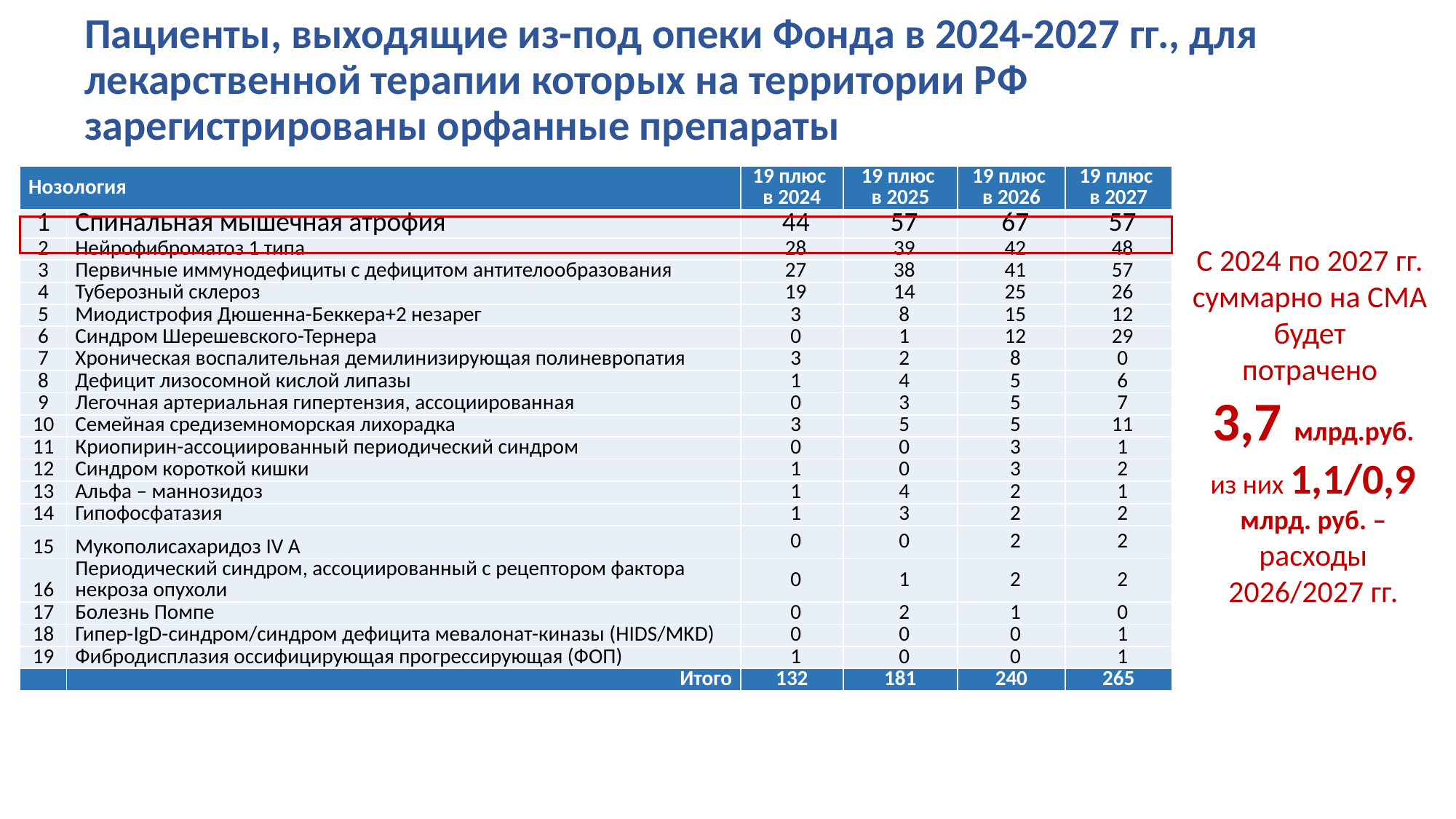

# Пациенты, выходящие из-под опеки Фонда в 2024-2027 гг., для лекарственной терапии которых на территории РФ зарегистрированы орфанные препараты
| Нозология |  | 19 плюс в 2024 | 19 плюс в 2025 | 19 плюс в 2026 | 19 плюс в 2027 |
| --- | --- | --- | --- | --- | --- |
| 1 | Спинальная мышечная атрофия | 44 | 57 | 67 | 57 |
| 2 | Нейрофиброматоз 1 типа | 28 | 39 | 42 | 48 |
| 3 | Первичные иммунодефициты с дефицитом антителообразования | 27 | 38 | 41 | 57 |
| 4 | Туберозный склероз | 19 | 14 | 25 | 26 |
| 5 | Миодистрофия Дюшенна-Беккера+2 незарег | 3 | 8 | 15 | 12 |
| 6 | Синдром Шерешевского-Тернера | 0 | 1 | 12 | 29 |
| 7 | Хроническая воспалительная демилинизирующая полиневропатия | 3 | 2 | 8 | 0 |
| 8 | Дефицит лизосомной кислой липазы | 1 | 4 | 5 | 6 |
| 9 | Легочная артериальная гипертензия, ассоциированная | 0 | 3 | 5 | 7 |
| 10 | Семейная средиземноморская лихорадка | 3 | 5 | 5 | 11 |
| 11 | Криопирин-ассоциированный периодический синдром | 0 | 0 | 3 | 1 |
| 12 | Синдром короткой кишки | 1 | 0 | 3 | 2 |
| 13 | Альфа – маннозидоз | 1 | 4 | 2 | 1 |
| 14 | Гипофосфатазия | 1 | 3 | 2 | 2 |
| 15 | Мукополисахаридоз IV А | 0 | 0 | 2 | 2 |
| 16 | Периодический синдром, ассоциированный с рецептором фактора некроза опухоли | 0 | 1 | 2 | 2 |
| 17 | Болезнь Помпе | 0 | 2 | 1 | 0 |
| 18 | Гипер-IgD-синдром/синдром дефицита мевалонат-киназы (HIDS/MKD) | 0 | 0 | 0 | 1 |
| 19 | Фибродисплазия оссифицирующая прогрессирующая (ФОП) | 1 | 0 | 0 | 1 |
|  | Итого | 132 | 181 | 240 | 265 |

С 2024 по 2027 гг.
суммарно на СМА
будет
потрачено
3,7 млрд.руб.
из них 1,1/0,9 млрд. руб. –
расходы
2026/2027 гг.